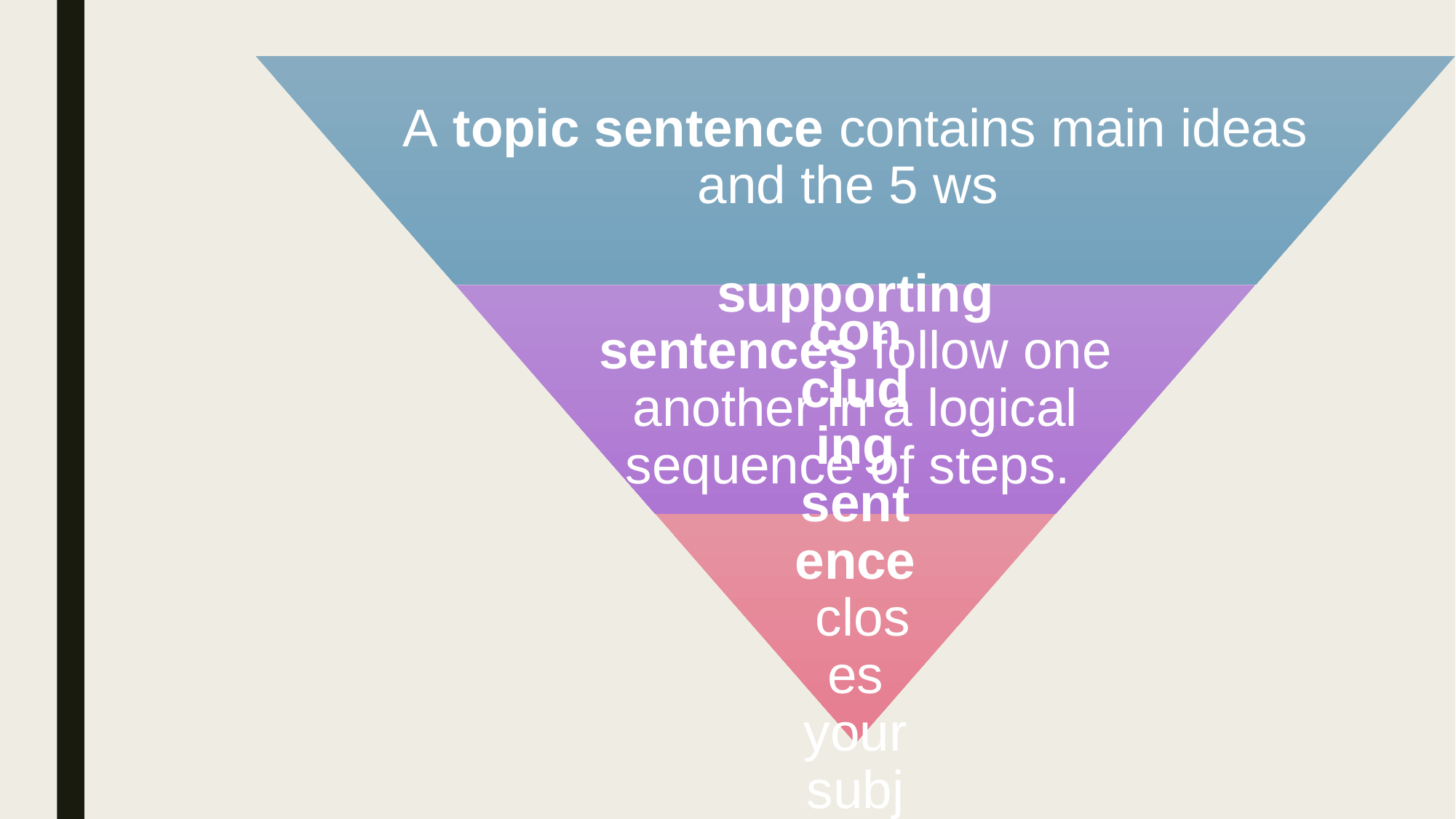

A topic sentence contains main ideas and the 5 ws
supporting sentences follow one another in a logical sequence of steps.
concluding sentence closes your subject